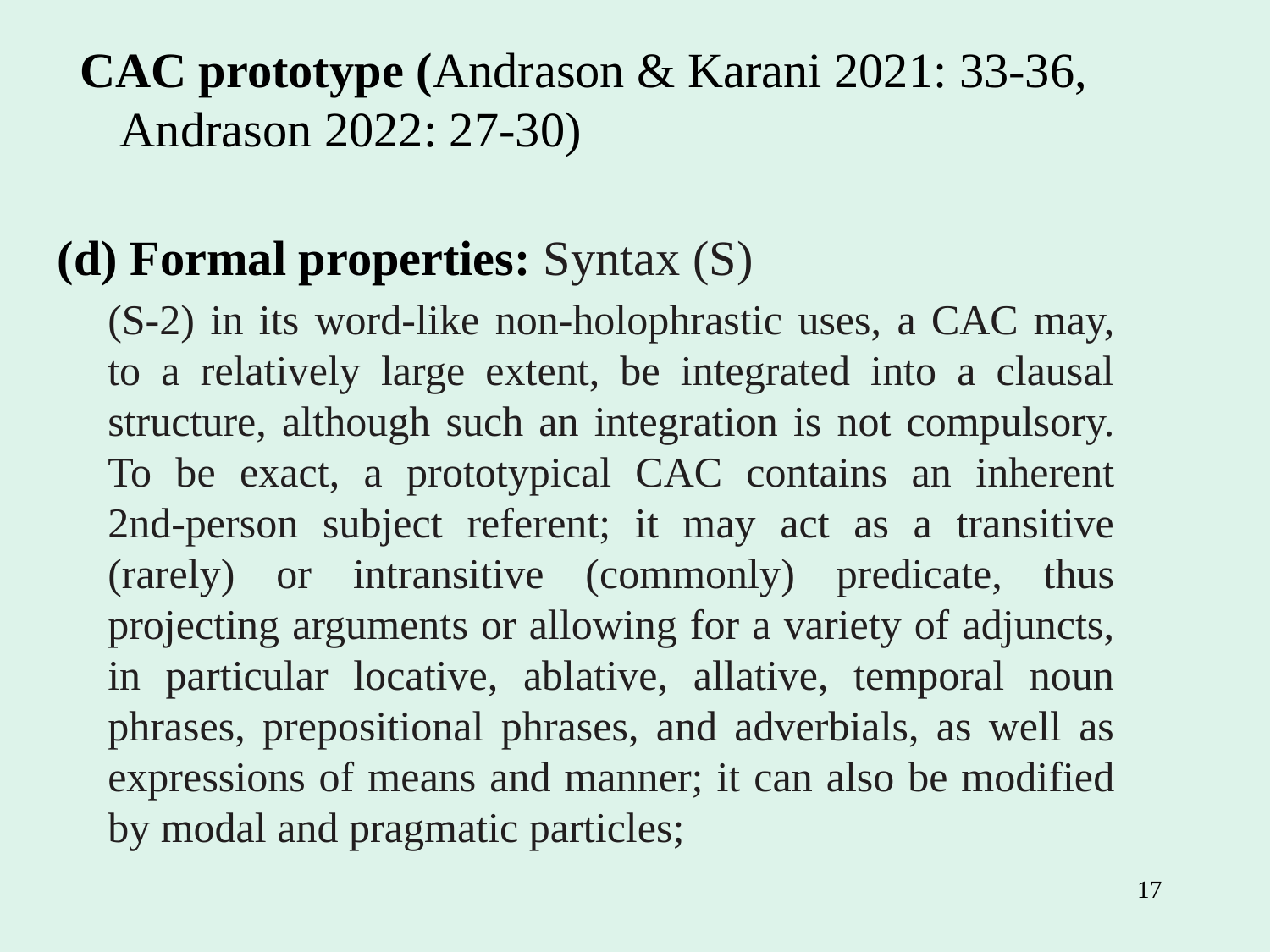

CAC prototype (Andrason & Karani 2021: 33-36, Andrason 2022: 27-30)
(d) Formal properties: Syntax (S)
(S‑2) in its word‑like non‑holophrastic uses, a CAC may, to a relatively large extent, be integrated into a clausal structure, although such an integration is not compulsory. To be exact, a prototypical CAC contains an inherent 2nd‑person subject referent; it may act as a transitive (rarely) or intransitive (commonly) predicate, thus projecting arguments or allowing for a variety of adjuncts, in particular locative, ablative, allative, temporal noun phrases, prepositional phrases, and adverbials, as well as expressions of means and manner; it can also be modified by modal and pragmatic particles;
17